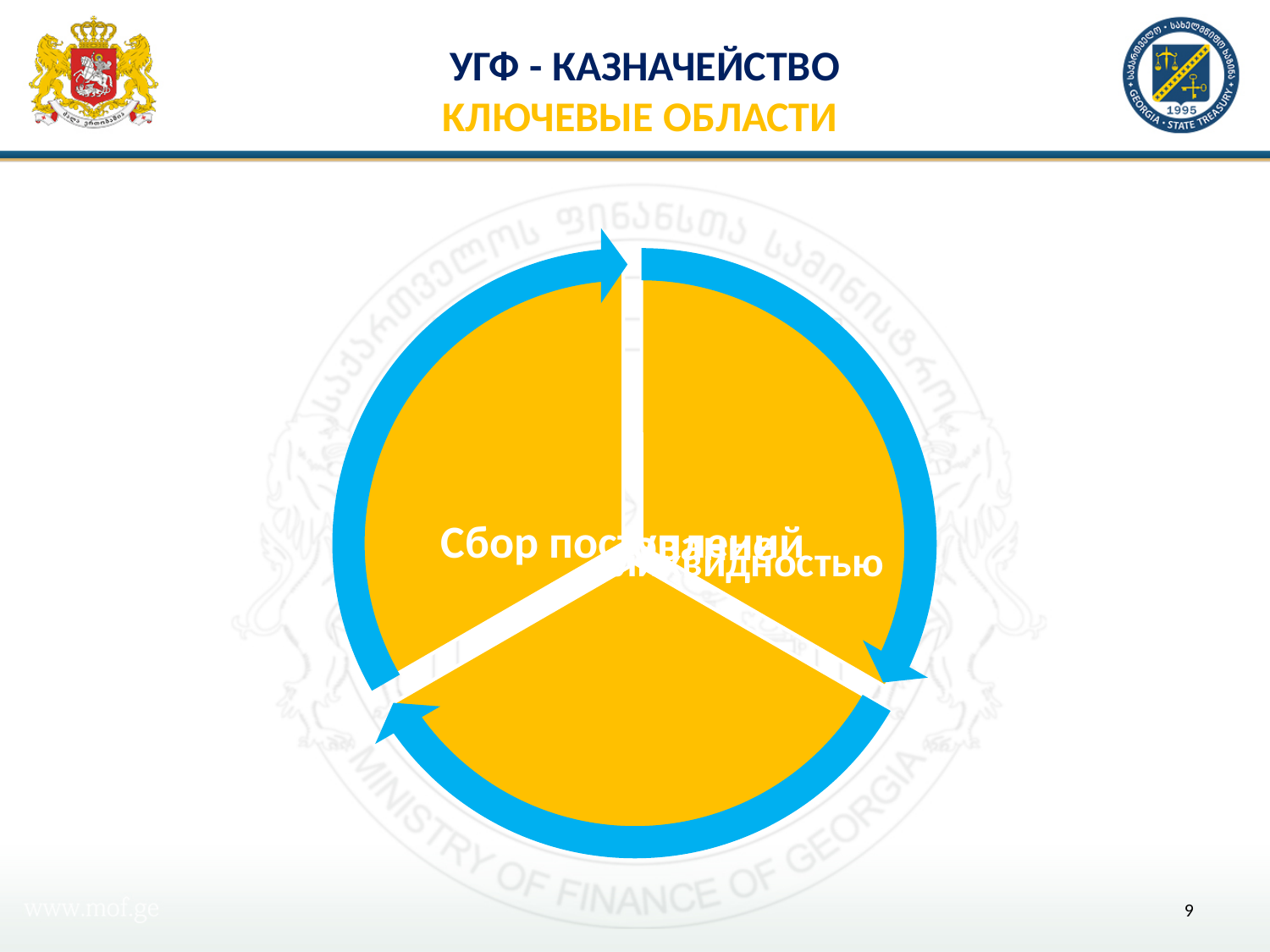

# УГФ - казначейство Kлючевые области
Расходование
Управление ликвидностью
Сбор поступлений
9